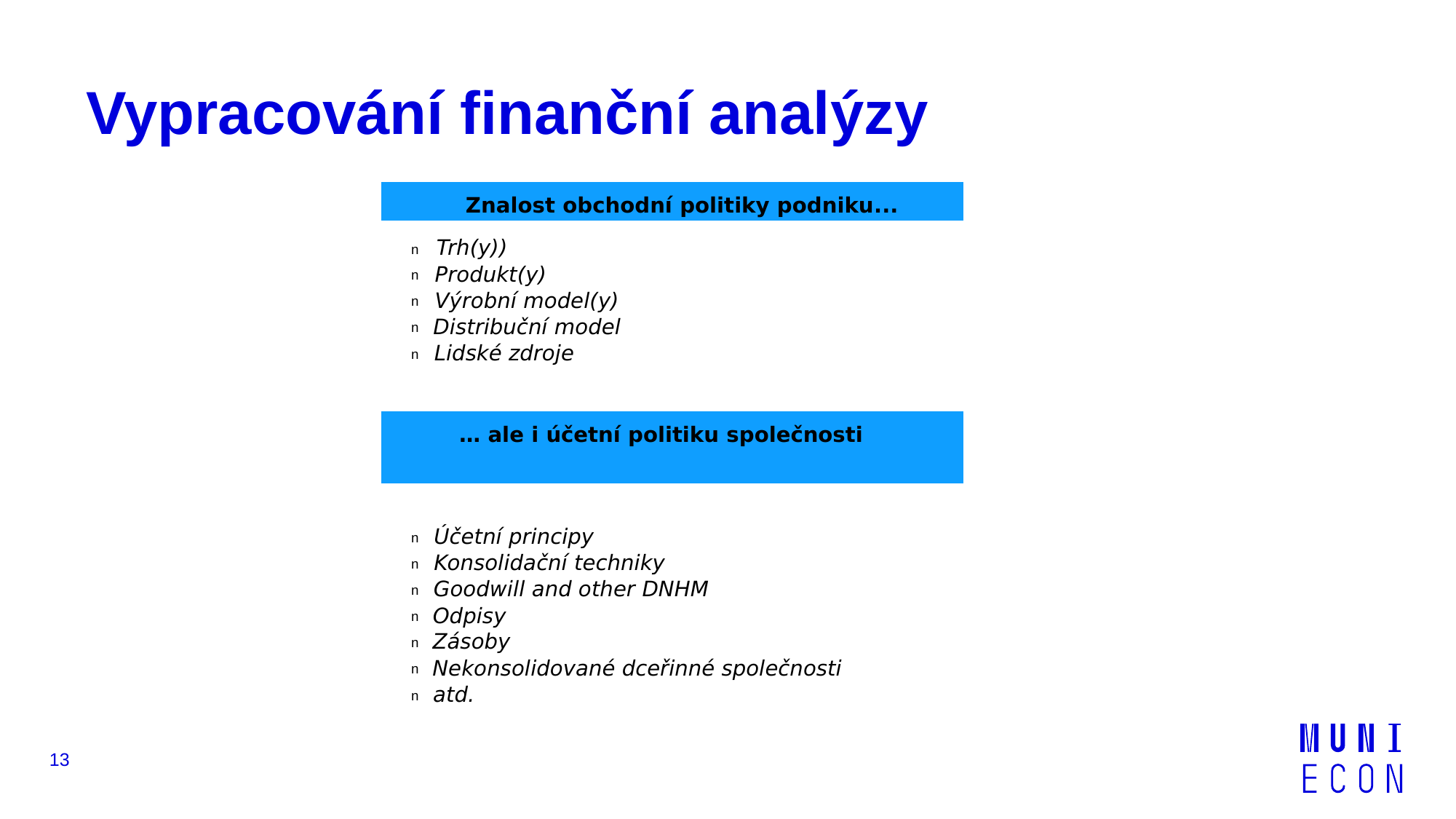

# Vypracování finanční analýzy

 Znalost obchodní politiky podniku...

 Trh(y))
n
 Produkt(y)
n
 Výrobní model(y)
n
 Distribuční model
n
 Lidské zdroje
n

… ale i účetní politiku společnosti

Účetní principy
n
Konsolidační techniky
n
Goodwill and other DNHM
n
Odpisy
n
Zásoby
n
Nekonsolidované dceřinné společnosti
n
atd.
n
13